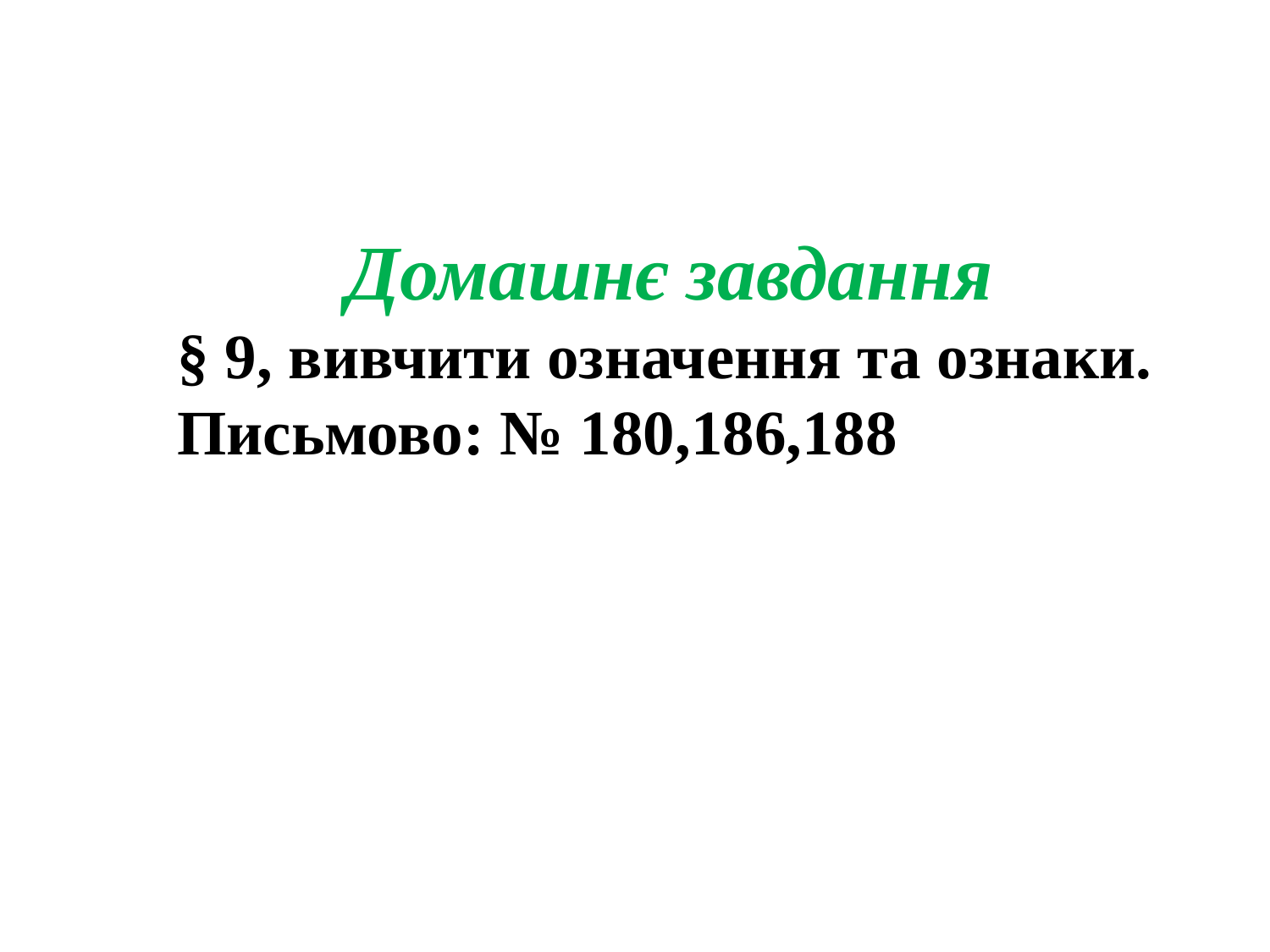

Домашнє завдання
§ 9, вивчити означення та ознаки.
Письмово: № 180,186,188